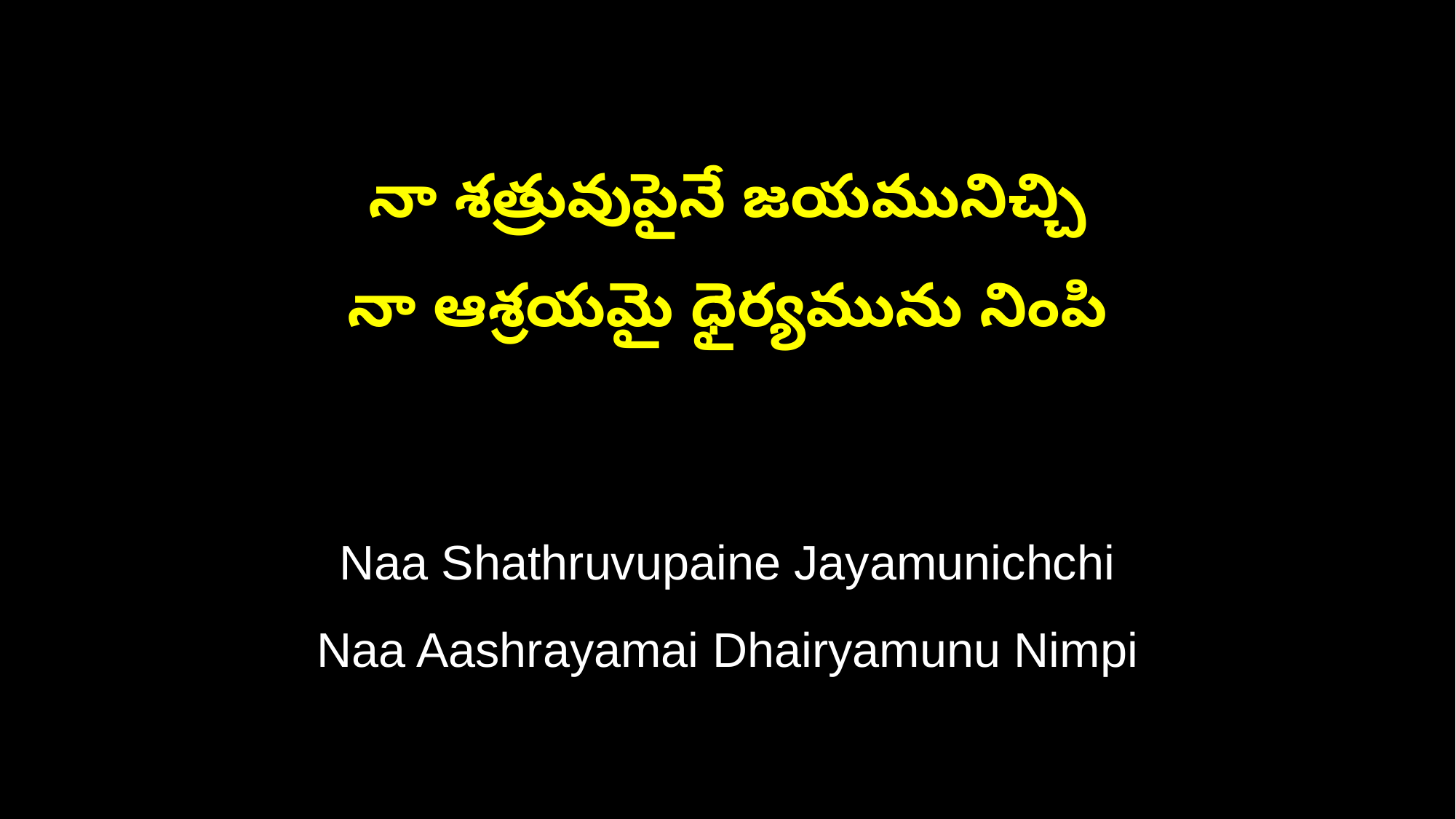

నా శత్రువుపైనే జయమునిచ్చి
నా ఆశ్రయమై ధైర్యమును నింపి
Naa Shathruvupaine Jayamunichchi
Naa Aashrayamai Dhairyamunu Nimpi